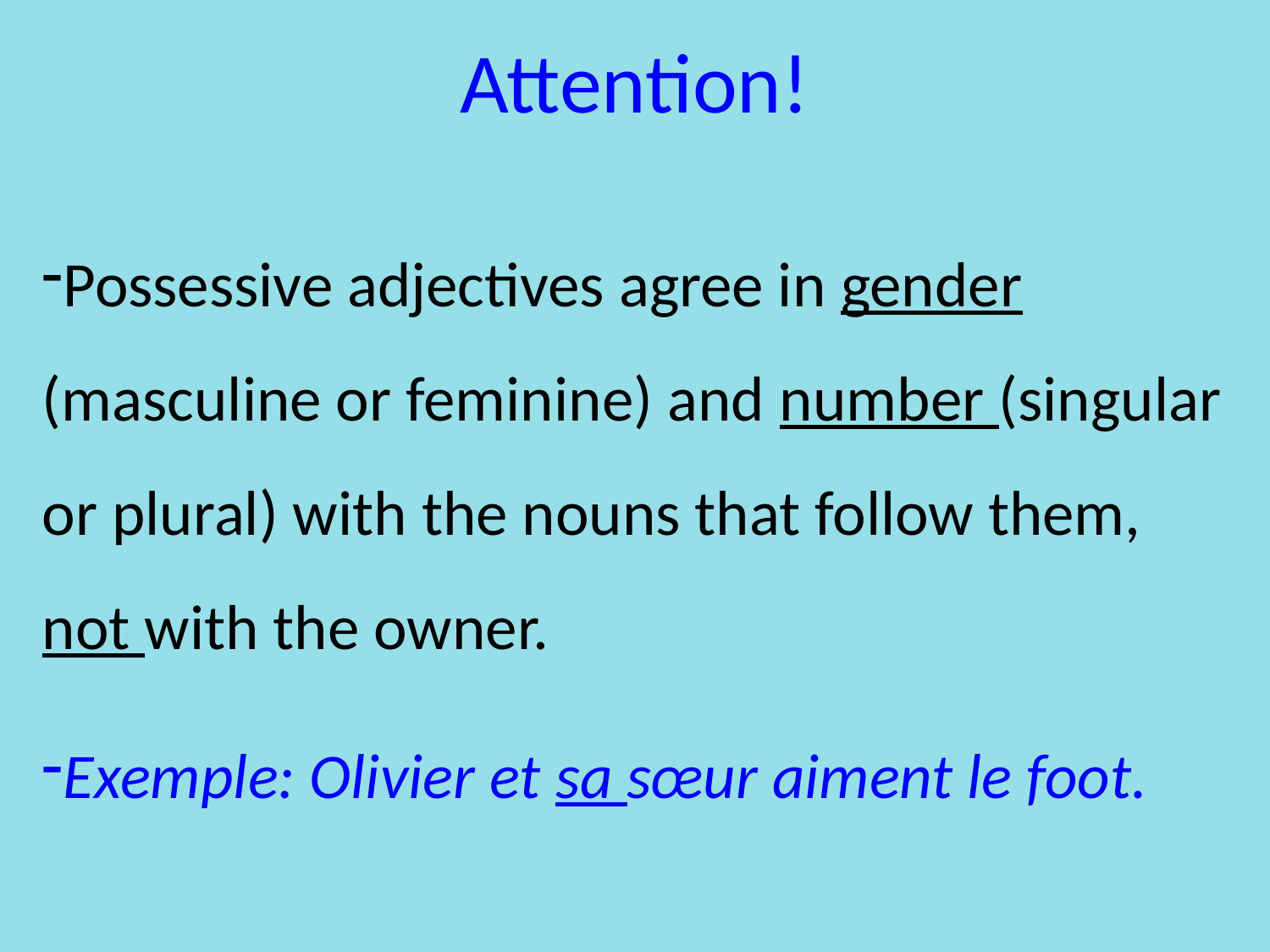

# Attention!
Possessive adjectives agree in gender (masculine or feminine) and number (singular or plural) with the nouns that follow them, not with the owner.

Exemple: Olivier et sa sœur aiment le foot.